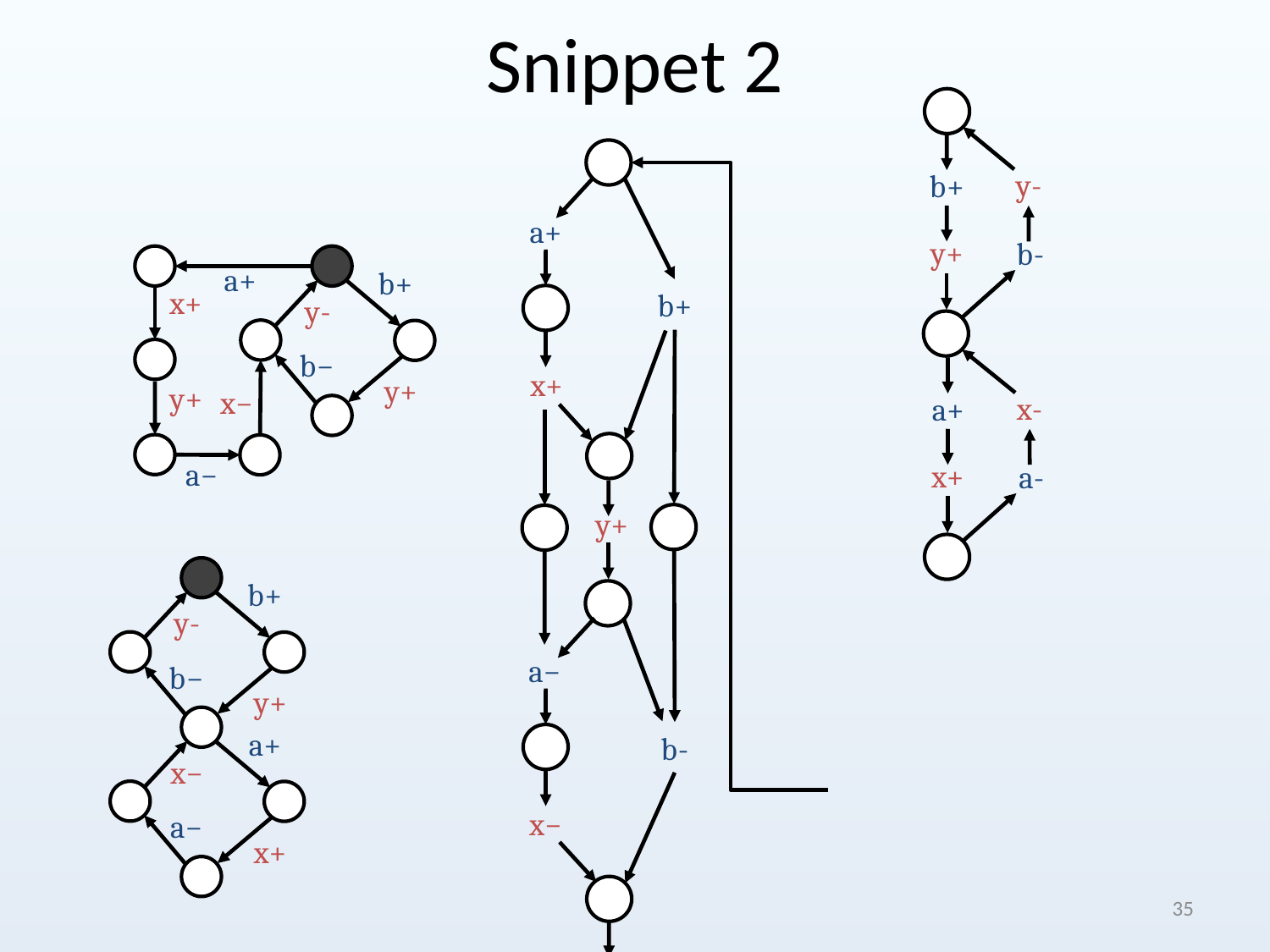

# Snippet 2

y-
b+
y+
b-

x-
a+
x+
a-

a+

a+
b+
x+
y-

b−

y+
y+
x−

a−
b+

x+

y+

b+
y-

b−
y+

a+
x−

a−
x+

a−
b-

x−

35